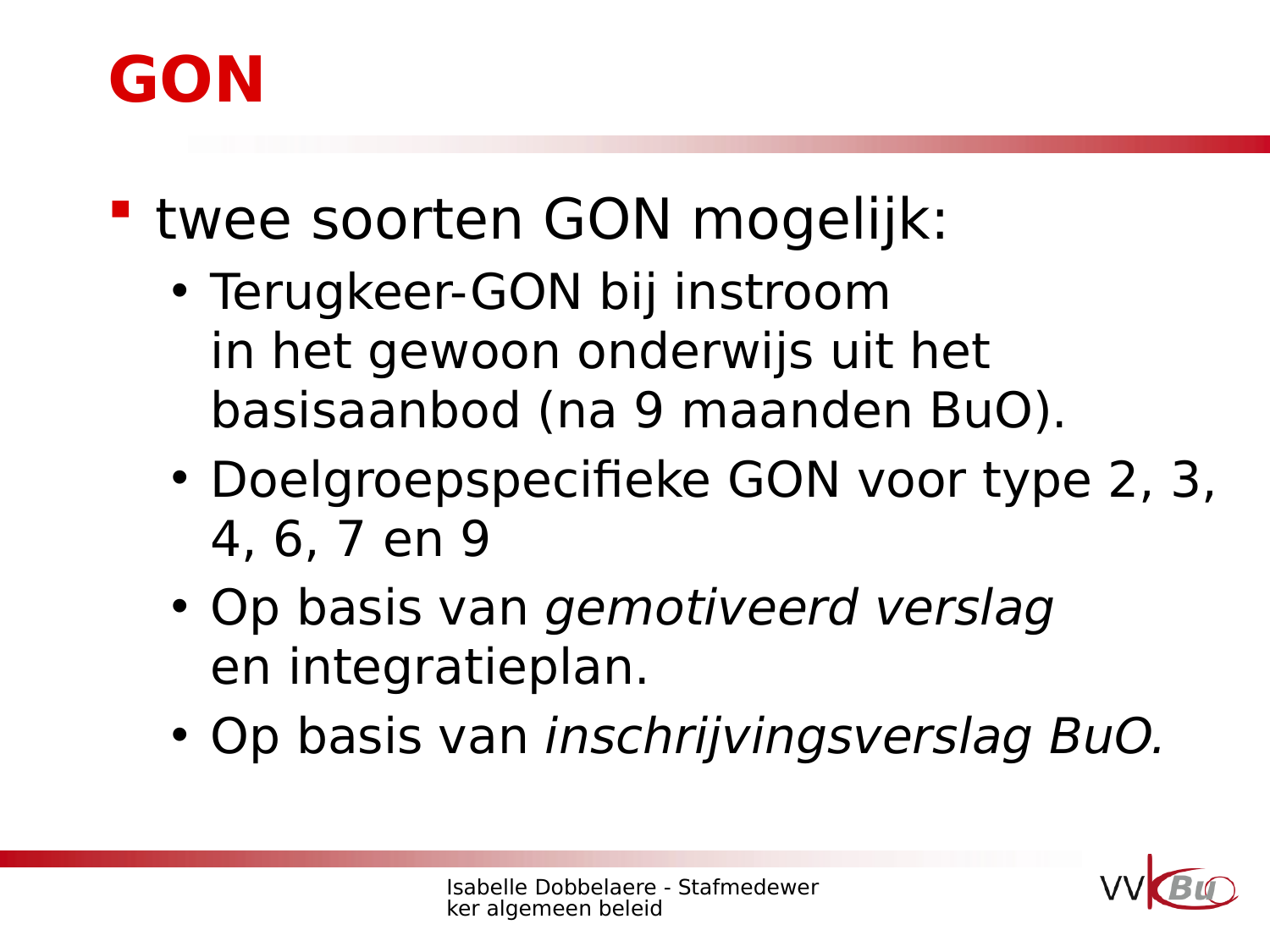

# GON
twee soorten GON mogelijk:
Terugkeer-GON bij instroom
in het gewoon onderwijs uit het basisaanbod (na 9 maanden BuO).
Doelgroepspecifieke GON voor type 2, 3, 4, 6, 7 en 9
Op basis van gemotiveerd verslag
en integratieplan.
Op basis van inschrijvingsverslag BuO.
Isabelle Dobbelaere - Stafmedewerker algemeen beleid